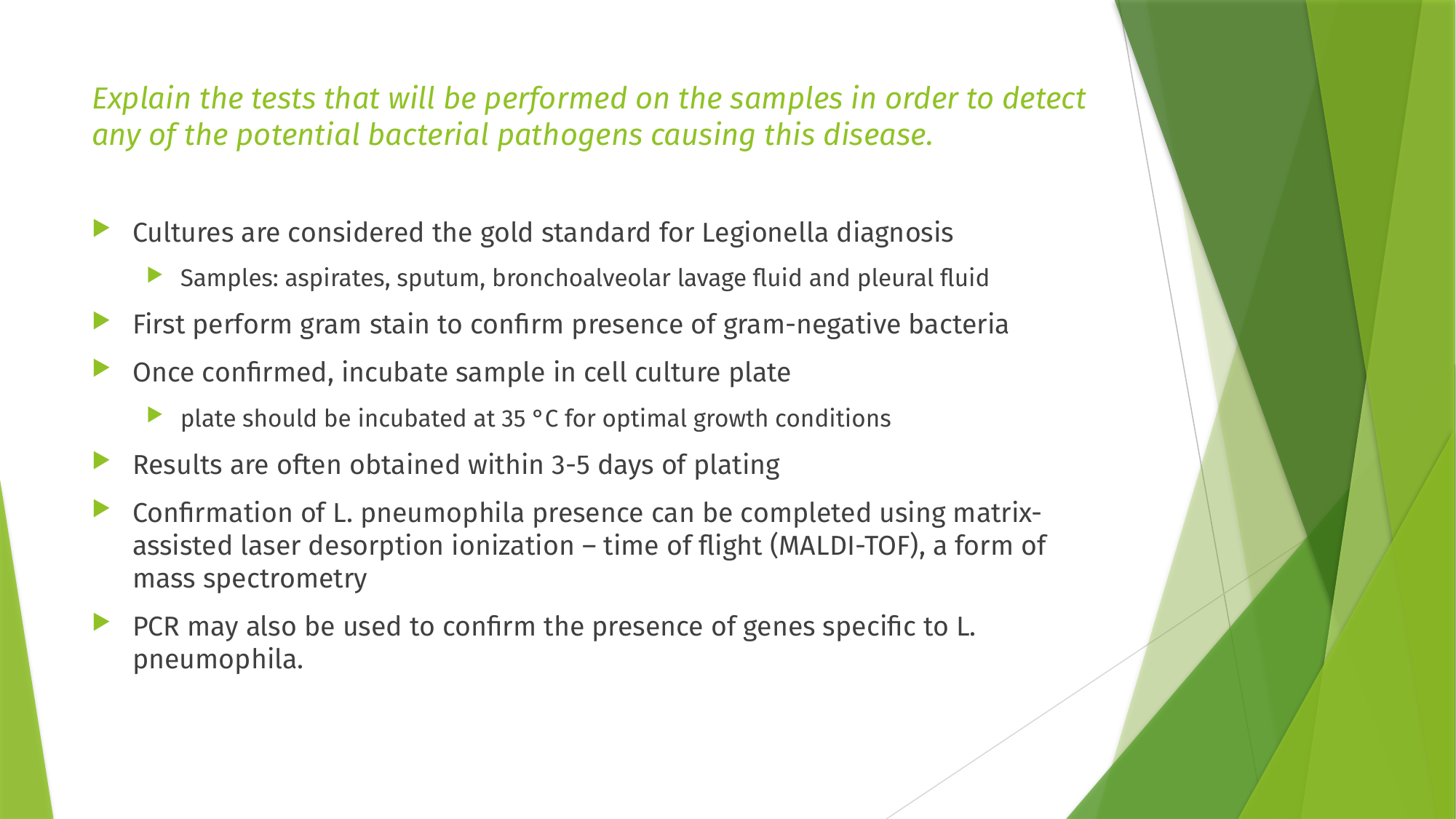

# Explain the tests that will be performed on the samples in order to detect any of the potential bacterial pathogens causing this disease.
Cultures are considered the gold standard for Legionella diagnosis
Samples: aspirates, sputum, bronchoalveolar lavage fluid and pleural fluid
First perform gram stain to confirm presence of gram-negative bacteria
Once confirmed, incubate sample in cell culture plate
plate should be incubated at 35 °C for optimal growth conditions
Results are often obtained within 3-5 days of plating
Confirmation of L. pneumophila presence can be completed using matrix-assisted laser desorption ionization – time of flight (MALDI-TOF), a form of mass spectrometry
PCR may also be used to confirm the presence of genes specific to L. pneumophila.